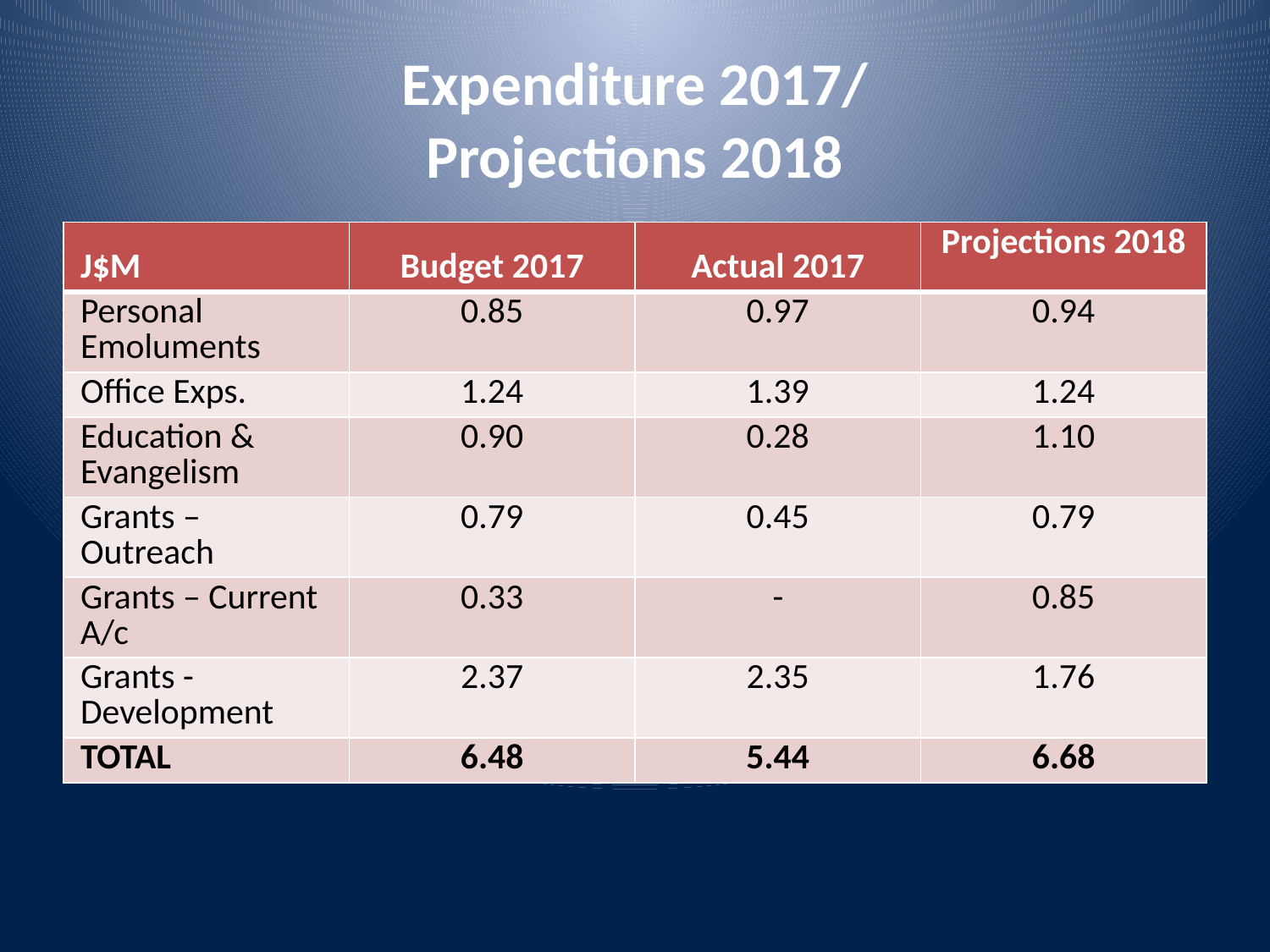

# Expenditure 2017/ Projections 2018
| J$M | Budget 2017 | Actual 2017 | Projections 2018 |
| --- | --- | --- | --- |
| Personal Emoluments | 0.85 | 0.97 | 0.94 |
| Office Exps. | 1.24 | 1.39 | 1.24 |
| Education & Evangelism | 0.90 | 0.28 | 1.10 |
| Grants – Outreach | 0.79 | 0.45 | 0.79 |
| Grants – Current A/c | 0.33 | - | 0.85 |
| Grants - Development | 2.37 | 2.35 | 1.76 |
| TOTAL | 6.48 | 5.44 | 6.68 |